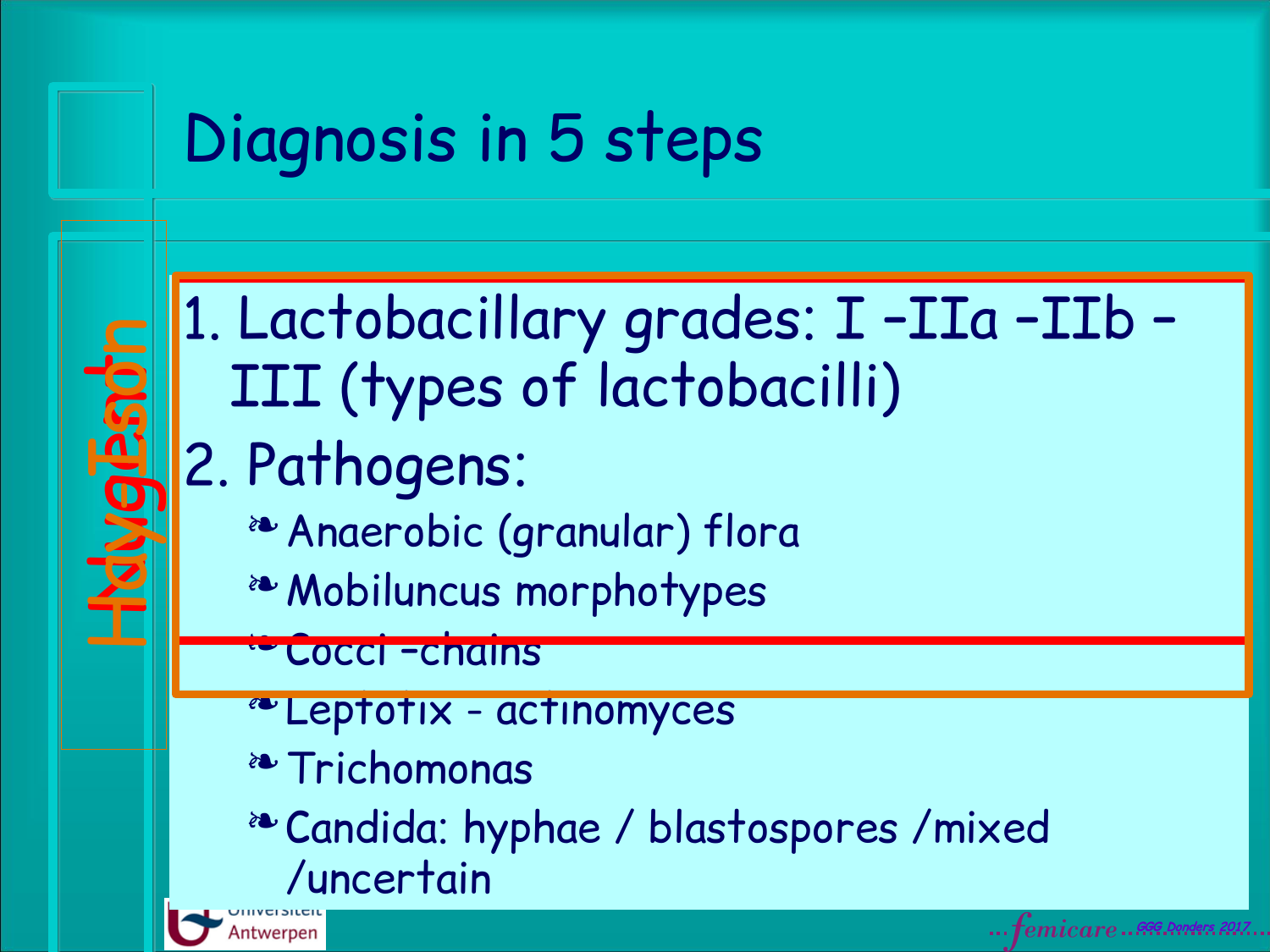

# Diagnosis in 5 steps

Hay-Ison
1. Lactobacillary grades: I –IIa –IIb –III (types of lactobacilli)
2. Pathogens:
Anaerobic (granular) flora
Mobiluncus morphotypes
Cocci –chains
Leptotix - actinomyces
Trichomonas
Candida: hyphae / blastospores /mixed /uncertain

Nugent